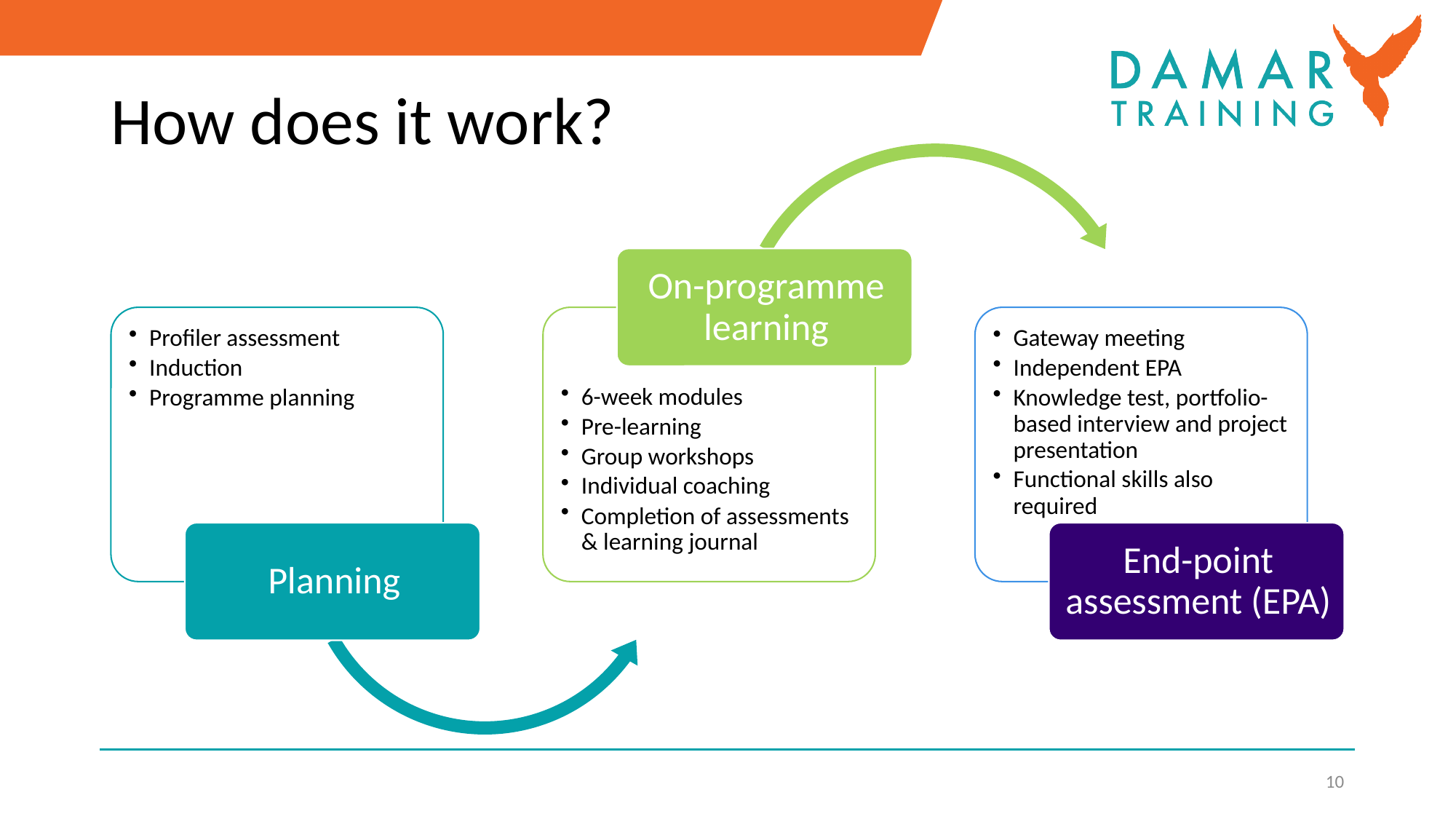

# How does it work?
Profiler assessment
Induction
Programme planning
Planning
6-week modules
Pre-learning
Group workshops
Individual coaching
Completion of assessments & learning journal
On-programme learning
Gateway meeting
Independent EPA
Knowledge test, portfolio-based interview and project presentation
Functional skills also required
End-point assessment (EPA)

10